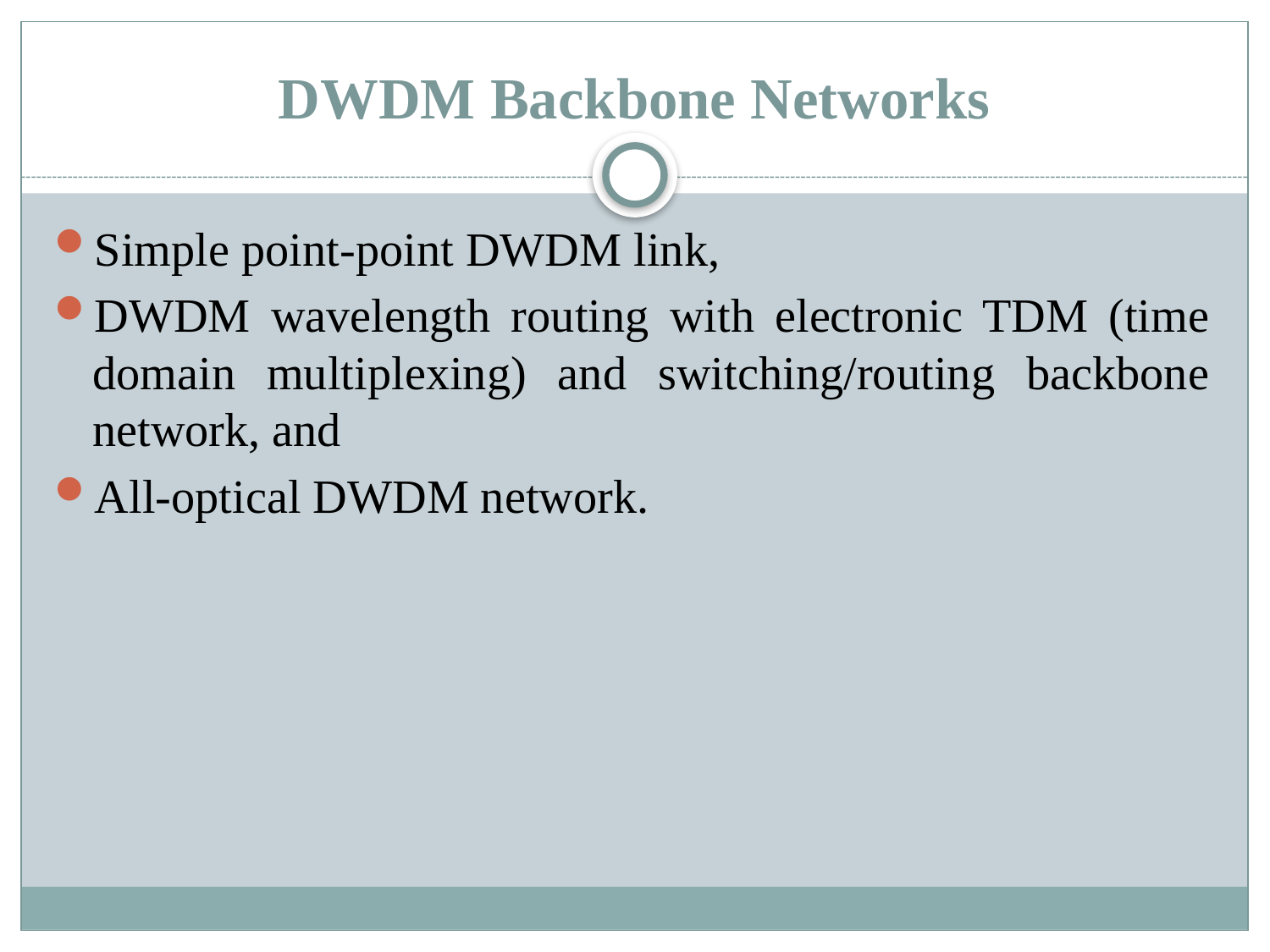

# DWDM Backbone Networks
Simple point-point DWDM link,
DWDM wavelength routing with electronic TDM (time domain multiplexing) and switching/routing backbone network, and
All-optical DWDM network.